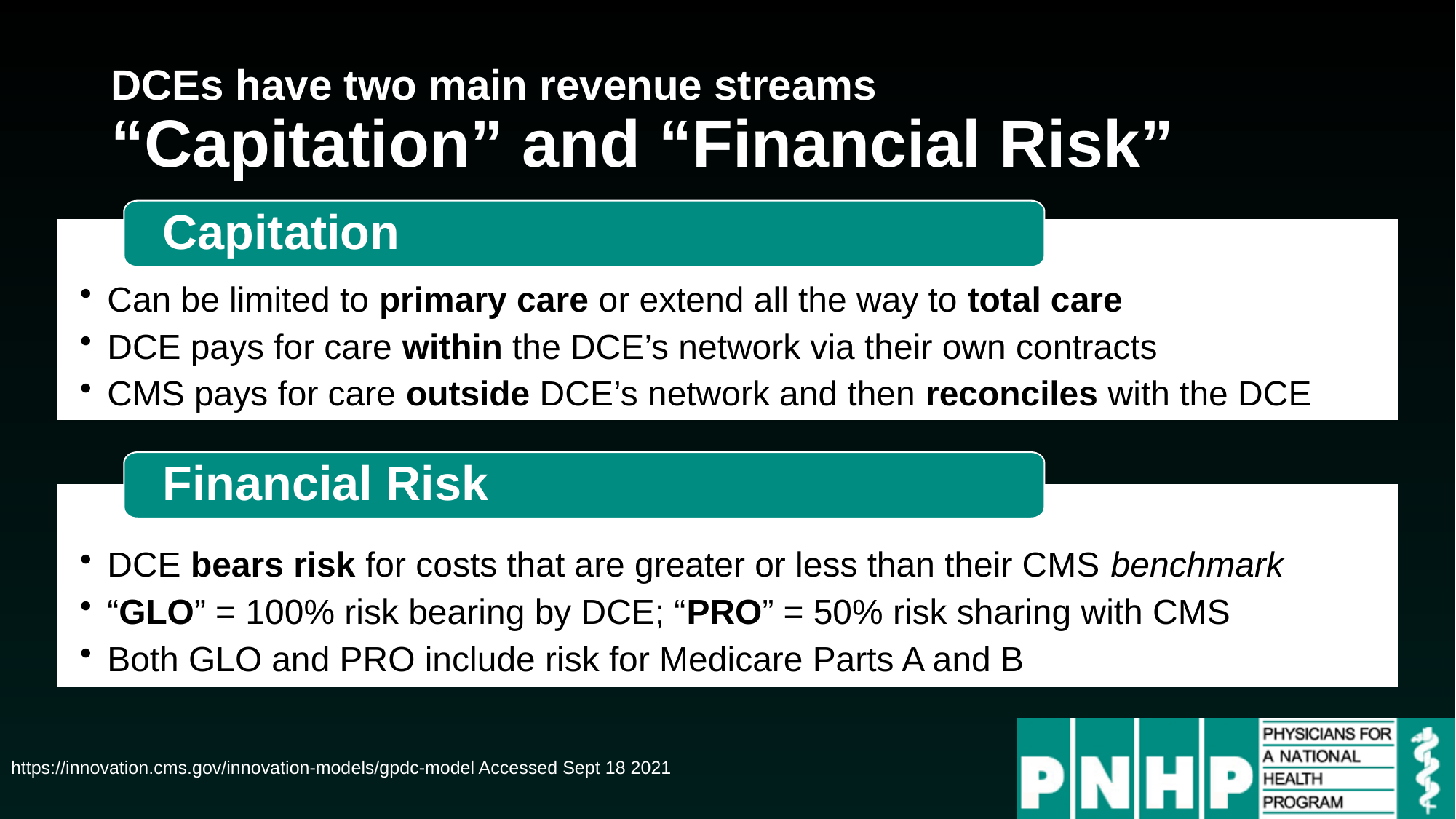

# DCEs have two main revenue streams “Capitation” and “Financial Risk”

Capitation
Can be limited to primary care or extend all the way to total care
DCE pays for care within the DCE’s network via their own contracts
CMS pays for care outside DCE’s network and then reconciles with the DCE

Financial Risk
DCE bears risk for costs that are greater or less than their CMS benchmark
“GLO” = 100% risk bearing by DCE; “PRO” = 50% risk sharing with CMS
Both GLO and PRO include risk for Medicare Parts A and B
https://innovation.cms.gov/innovation-models/gpdc-model Accessed Sept 18 2021